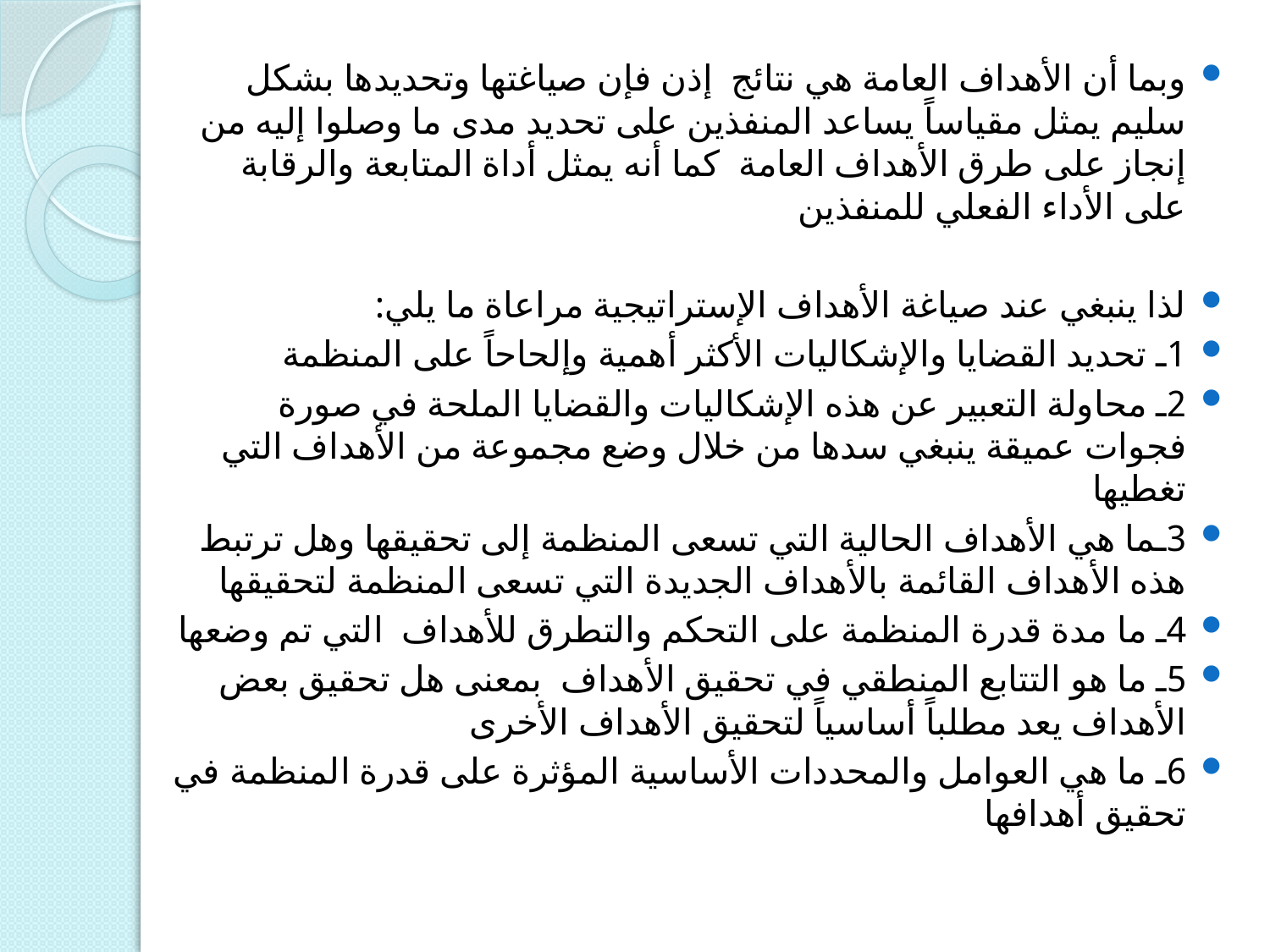

وبما أن الأهداف العامة هي نتائج  إذن فإن صياغتها وتحديدها بشكل سليم يمثل مقياساً يساعد المنفذين على تحديد مدى ما وصلوا إليه من إنجاز على طرق الأهداف العامة  كما أنه يمثل أداة المتابعة والرقابة على الأداء الفعلي للمنفذين

لذا ينبغي عند صياغة الأهداف الإستراتيجية مراعاة ما يلي:
1ـ تحديد القضايا والإشكاليات الأكثر أهمية وإلحاحاً على المنظمة
2ـ محاولة التعبير عن هذه الإشكاليات والقضايا الملحة في صورة فجوات عميقة ينبغي سدها من خلال وضع مجموعة من الأهداف التي تغطيها
3ـما هي الأهداف الحالية التي تسعى المنظمة إلى تحقيقها وهل ترتبط هذه الأهداف القائمة بالأهداف الجديدة التي تسعى المنظمة لتحقيقها
4ـ ما مدة قدرة المنظمة على التحكم والتطرق للأهداف  التي تم وضعها
5ـ ما هو التتابع المنطقي في تحقيق الأهداف  بمعنى هل تحقيق بعض الأهداف يعد مطلباً أساسياً لتحقيق الأهداف الأخرى
6ـ ما هي العوامل والمحددات الأساسية المؤثرة على قدرة المنظمة في تحقيق أهدافها